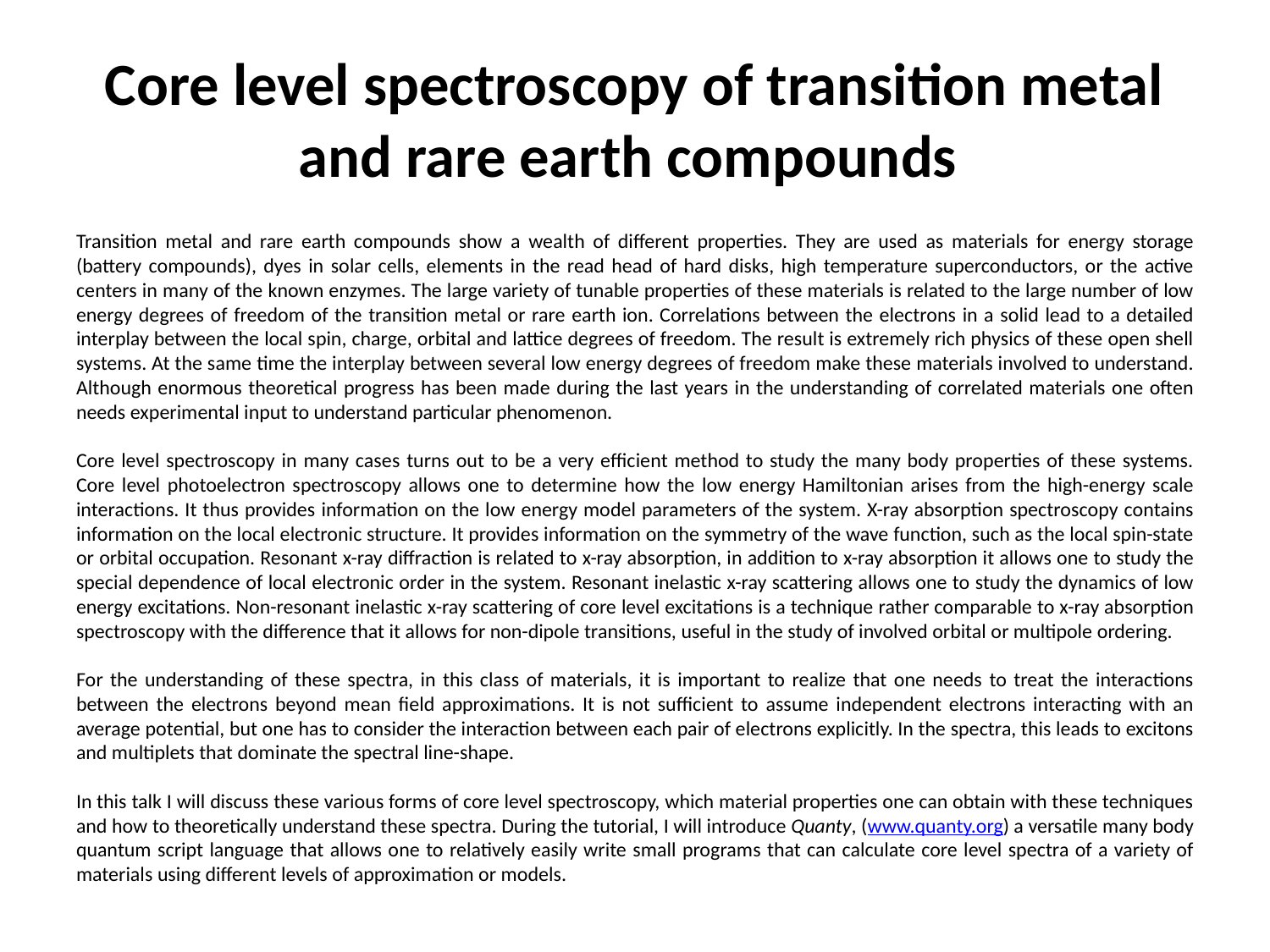

# Core level spectroscopy of transition metal and rare earth compounds
Transition metal and rare earth compounds show a wealth of different properties. They are used as materials for energy storage (battery compounds), dyes in solar cells, elements in the read head of hard disks, high temperature superconductors, or the active centers in many of the known enzymes. The large variety of tunable properties of these materials is related to the large number of low energy degrees of freedom of the transition metal or rare earth ion. Correlations between the electrons in a solid lead to a detailed interplay between the local spin, charge, orbital and lattice degrees of freedom. The result is extremely rich physics of these open shell systems. At the same time the interplay between several low energy degrees of freedom make these materials involved to understand. Although enormous theoretical progress has been made during the last years in the understanding of correlated materials one often needs experimental input to understand particular phenomenon.

Core level spectroscopy in many cases turns out to be a very efficient method to study the many body properties of these systems. Core level photoelectron spectroscopy allows one to determine how the low energy Hamiltonian arises from the high-energy scale interactions. It thus provides information on the low energy model parameters of the system. X-ray absorption spectroscopy contains information on the local electronic structure. It provides information on the symmetry of the wave function, such as the local spin-state or orbital occupation. Resonant x-ray diffraction is related to x-ray absorption, in addition to x-ray absorption it allows one to study the special dependence of local electronic order in the system. Resonant inelastic x-ray scattering allows one to study the dynamics of low energy excitations. Non-resonant inelastic x-ray scattering of core level excitations is a technique rather comparable to x-ray absorption spectroscopy with the difference that it allows for non-dipole transitions, useful in the study of involved orbital or multipole ordering.

For the understanding of these spectra, in this class of materials, it is important to realize that one needs to treat the interactions between the electrons beyond mean field approximations. It is not sufficient to assume independent electrons interacting with an average potential, but one has to consider the interaction between each pair of electrons explicitly. In the spectra, this leads to excitons and multiplets that dominate the spectral line-shape.

In this talk I will discuss these various forms of core level spectroscopy, which material properties one can obtain with these techniques and how to theoretically understand these spectra. During the tutorial, I will introduce Quanty, (www.quanty.org) a versatile many body quantum script language that allows one to relatively easily write small programs that can calculate core level spectra of a variety of materials using different levels of approximation or models.